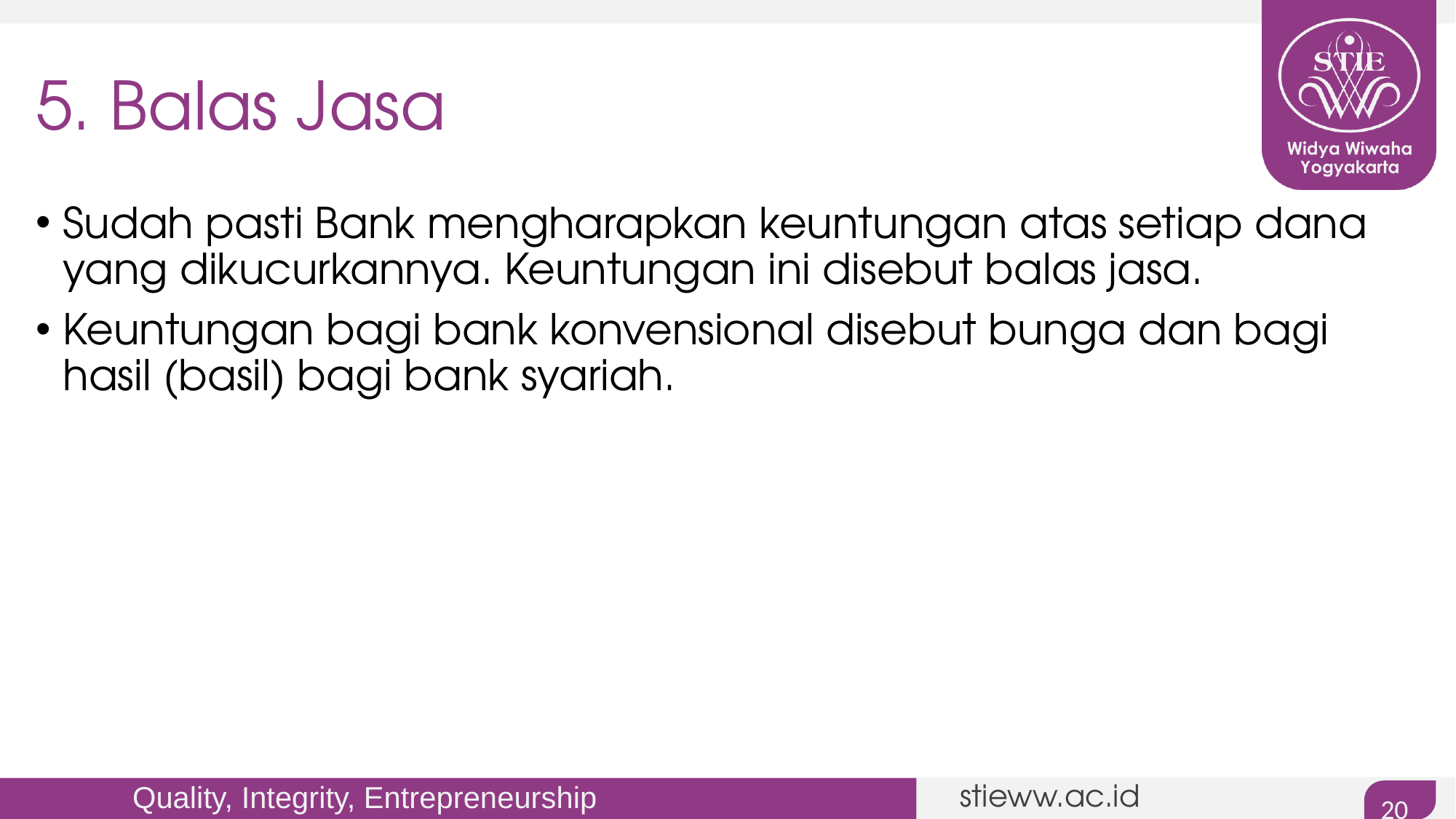

# 5. Balas Jasa
Sudah pasti Bank mengharapkan keuntungan atas setiap dana yang dikucurkannya. Keuntungan ini disebut balas jasa.
Keuntungan bagi bank konvensional disebut bunga dan bagi hasil (basil) bagi bank syariah.